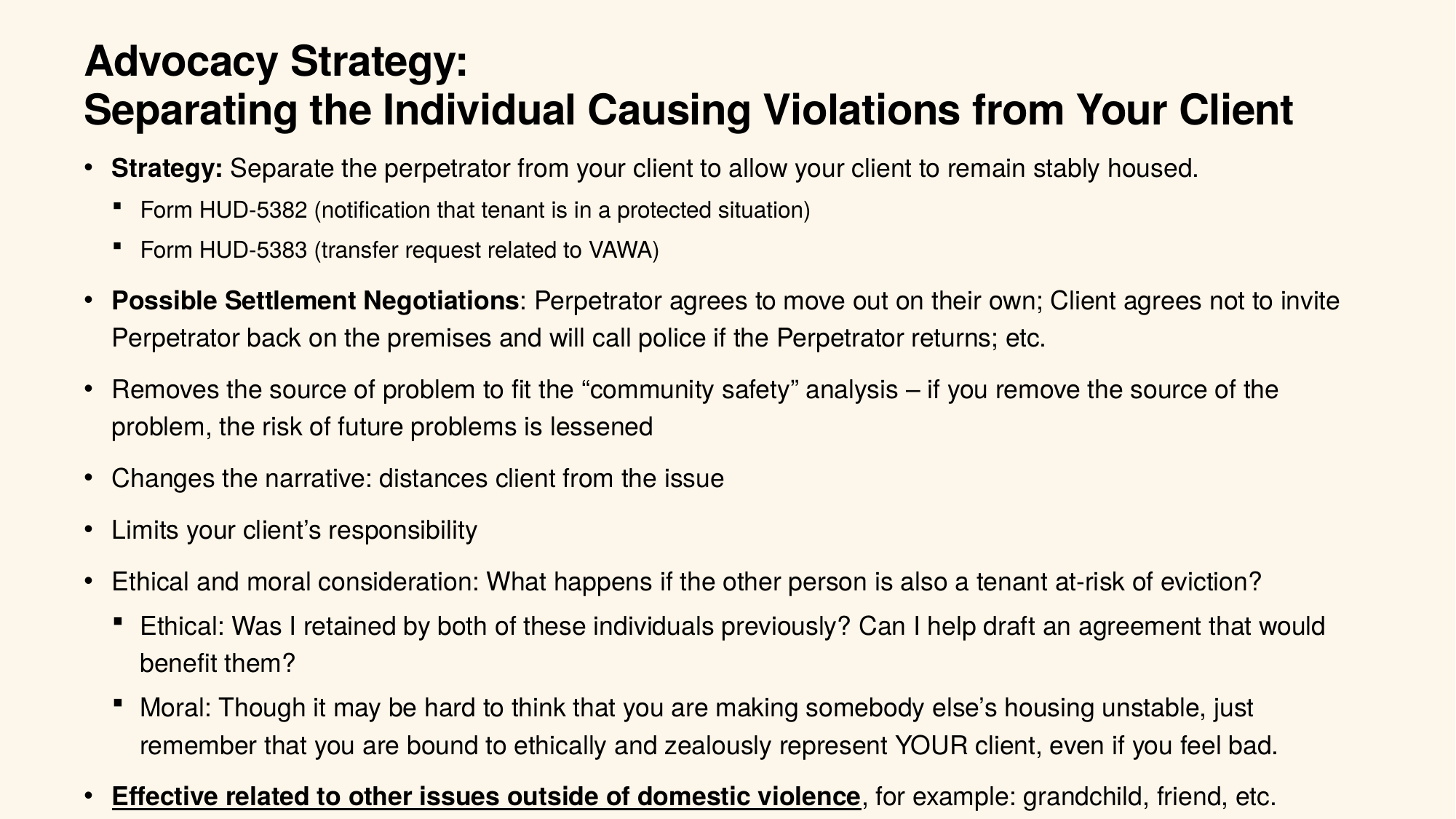

# Advocacy Strategy: Separating the Individual Causing Violations from Your Client
Strategy: Separate the perpetrator from your client to allow your client to remain stably housed.
Form HUD-5382 (notification that tenant is in a protected situation)
Form HUD-5383 (transfer request related to VAWA)
Possible Settlement Negotiations: Perpetrator agrees to move out on their own; Client agrees not to invite Perpetrator back on the premises and will call police if the Perpetrator returns; etc.
Removes the source of problem to fit the “community safety” analysis – if you remove the source of the problem, the risk of future problems is lessened
Changes the narrative: distances client from the issue
Limits your client’s responsibility
Ethical and moral consideration: What happens if the other person is also a tenant at-risk of eviction?
Ethical: Was I retained by both of these individuals previously? Can I help draft an agreement that would benefit them?
Moral: Though it may be hard to think that you are making somebody else’s housing unstable, just remember that you are bound to ethically and zealously represent YOUR client, even if you feel bad.
Effective related to other issues outside of domestic violence, for example: grandchild, friend, etc.